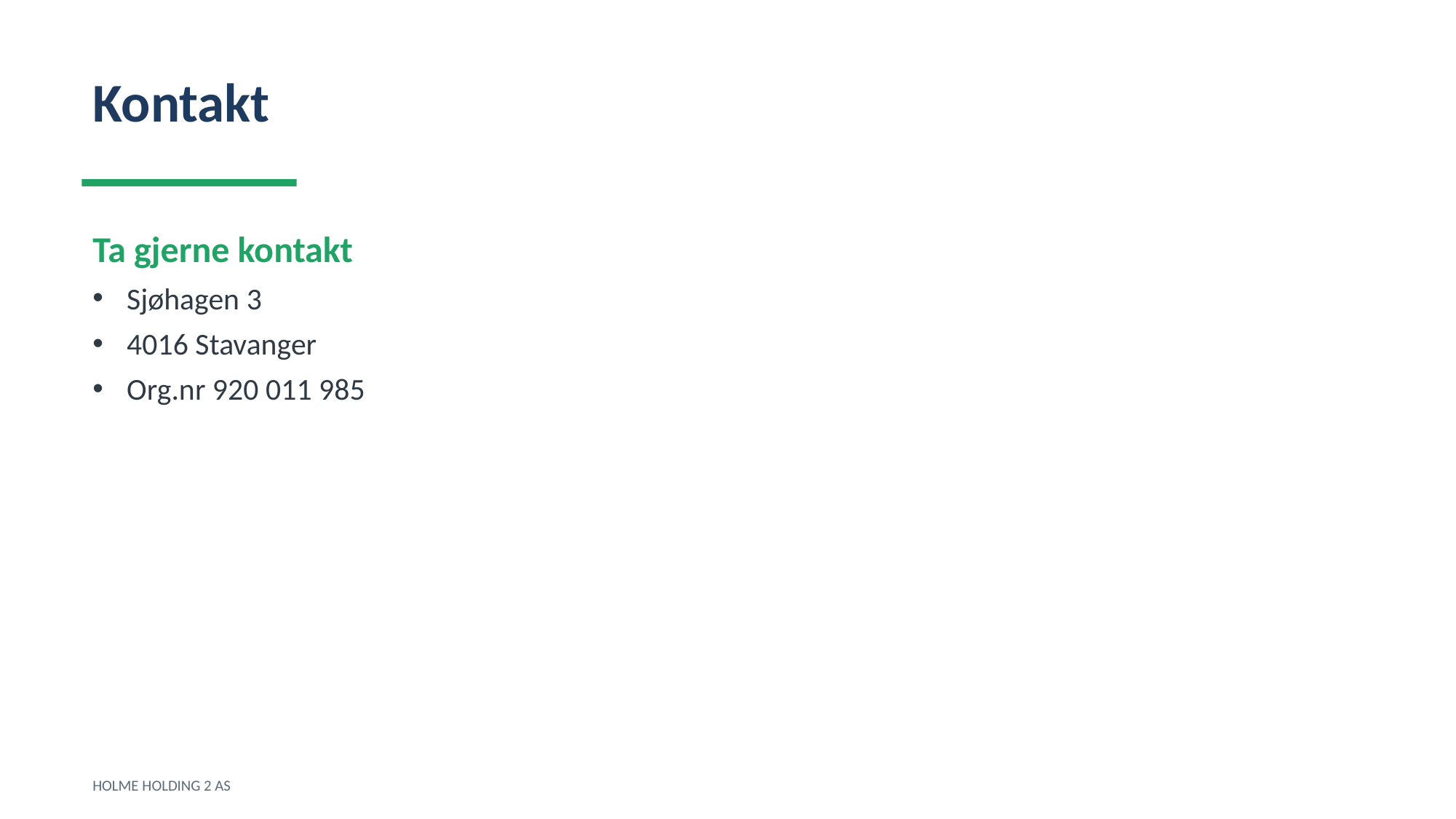

Kontakt

Ta gjerne kontakt
Sjøhagen 3
4016 Stavanger
Org.nr 920 011 985
HOLME HOLDING 2 AS